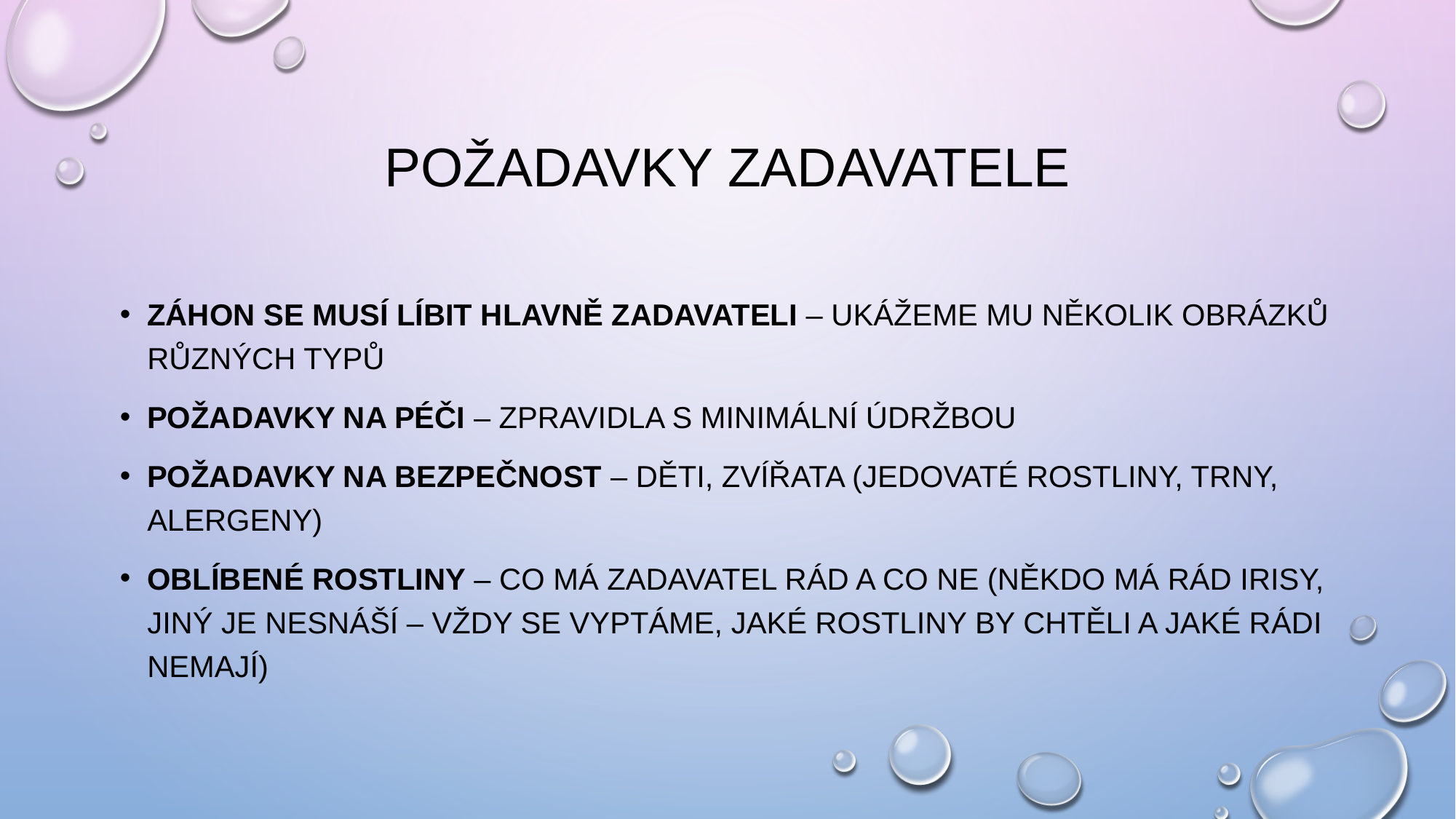

# Požadavky zadavatele
Záhon se musí líbit hlavně zadavateli – ukážeme mu několik obrázků různých typů
Požadavky na péči – zpravidla s minimální údržbou
Požadavky na bezpečnost – děti, zvířata (jedovaté rostliny, trny, alergeny)
Oblíbené rostliny – co má zadavatel rád a co ne (někdo má rád irisy, jiný je nesnáší – vždy se vyptáme, jaké rostliny by chtěli a jaké rádi nemají)